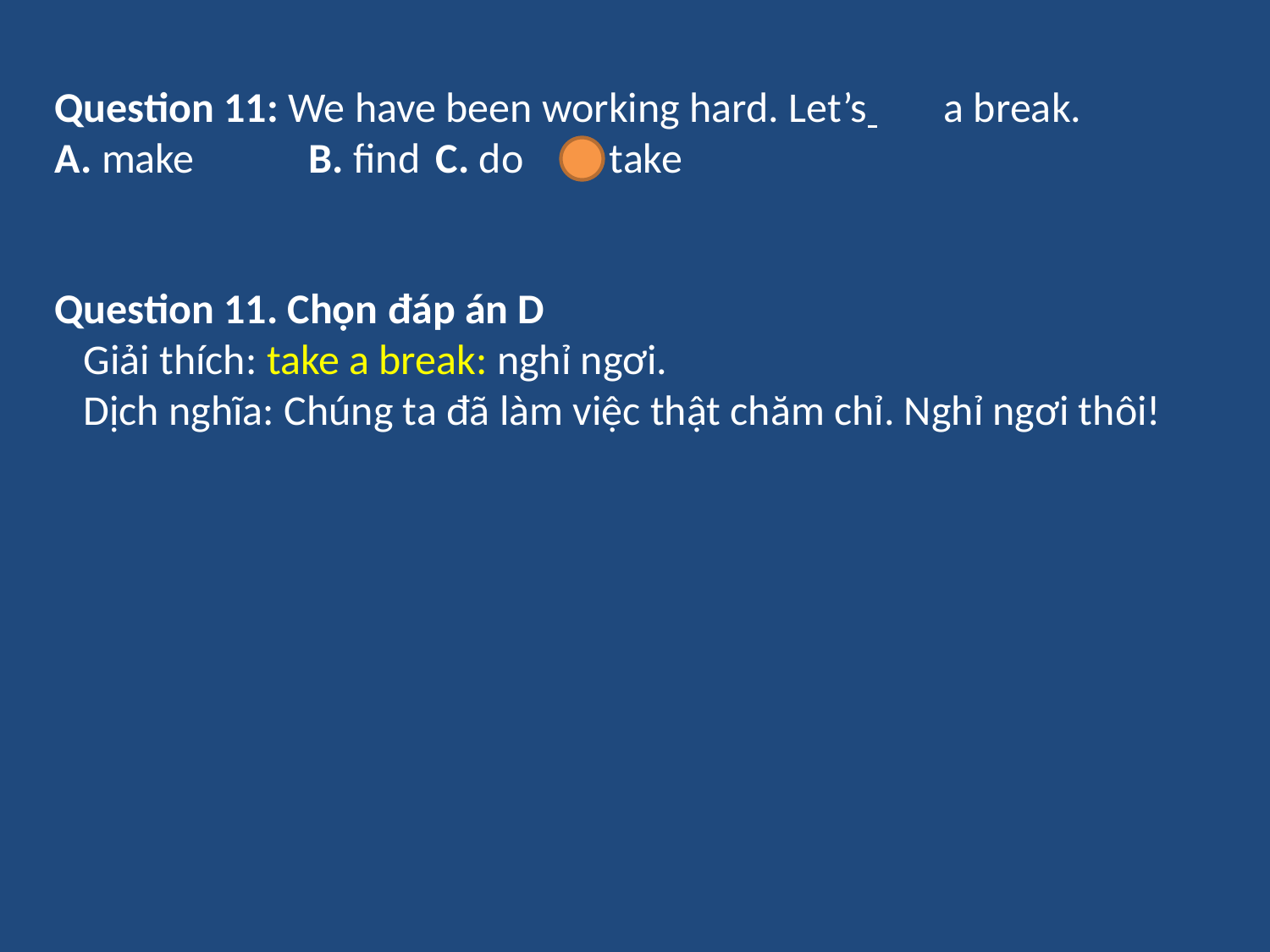

Question 11: We have been working hard. Let’s 	a break.
A. make	B. find	C. do	D. take

Question 11. Chọn đáp án D
   Giải thích: take a break: nghỉ ngơi.
   Dịch nghĩa: Chúng ta đã làm việc thật chăm chỉ. Nghỉ ngơi thôi!